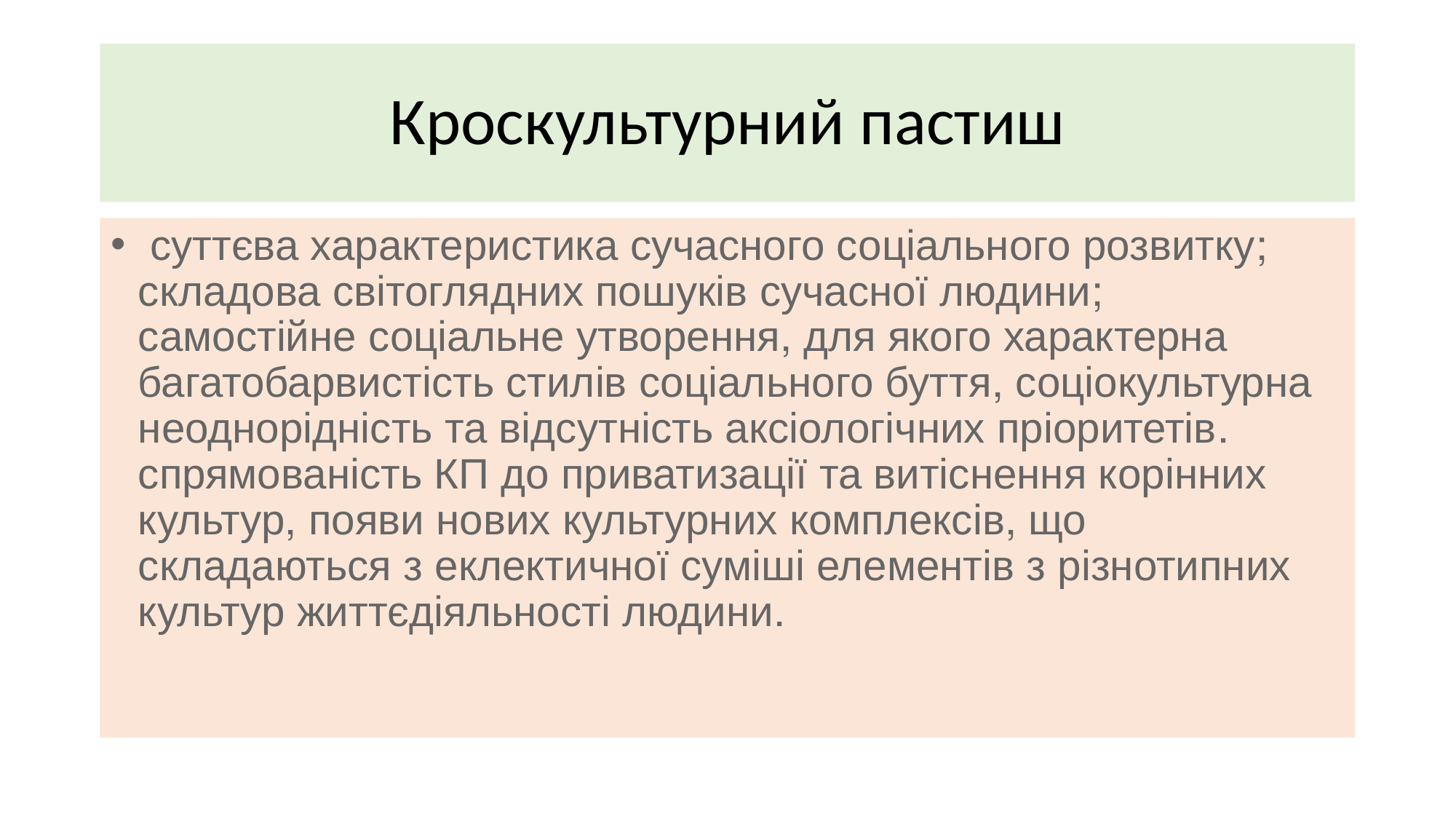

# Кроскультурний пастиш
 суттєва характеристика сучасного соціального розвитку;  складова світоглядних пошуків сучасної людини;  самостійне соціальне утворення, для якого характерна багатобарвистість стилів соціального буття, соціокультурна неоднорідність та відсутність аксіологічних пріоритетів. спрямованість КП до приватизації та витіснення корінних культур, появи нових культурних комплексів, що складаються з еклектичної суміші елементів з різнотипних культур життєдіяльності людини.